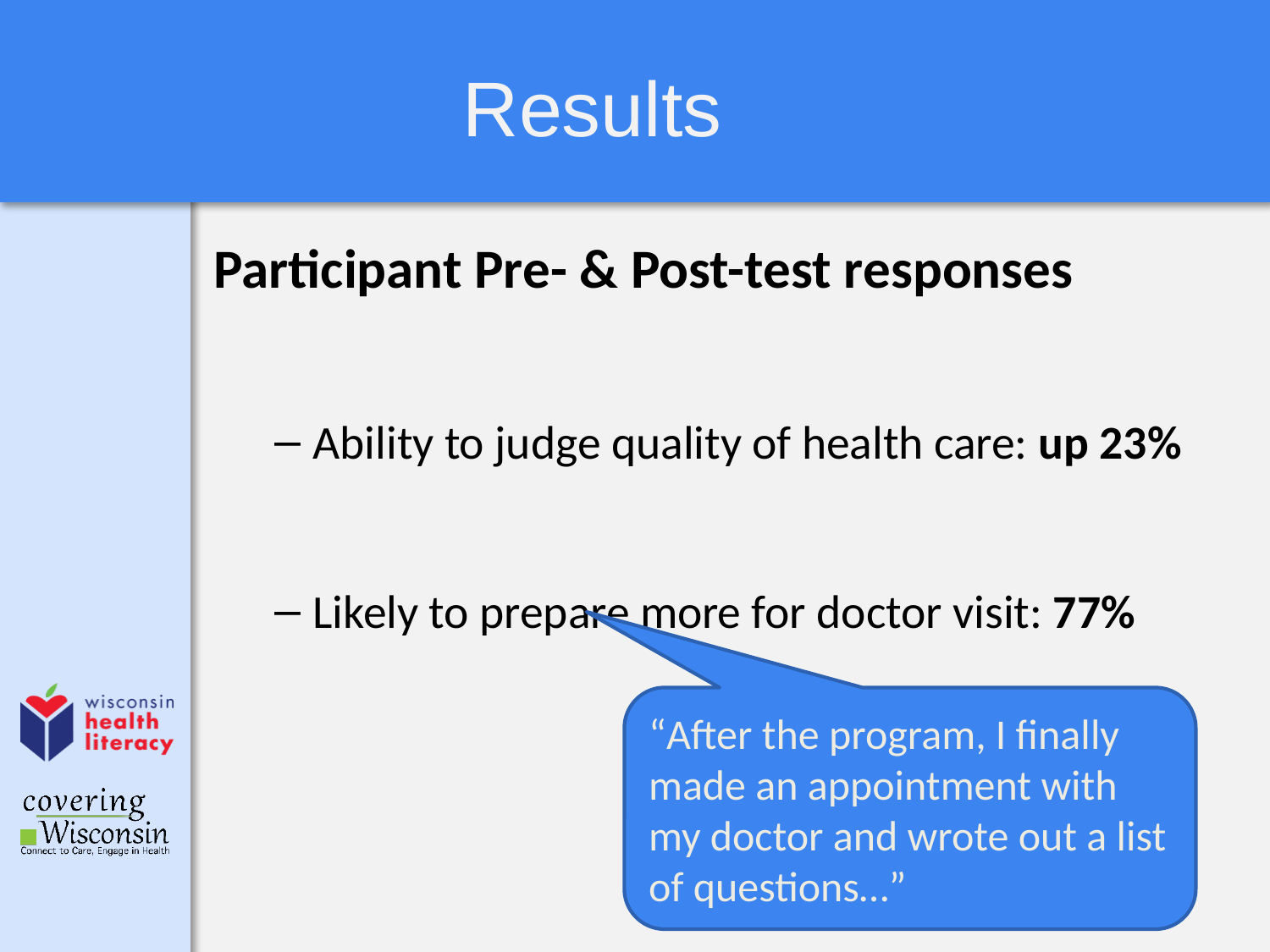

# Results

Participant Pre- & Post-test responses
Ability to judge quality of health care: up 23%
Likely to prepare more for doctor visit: 77%

“After the program, I finally made an appointment with my doctor and wrote out a list of questions…”